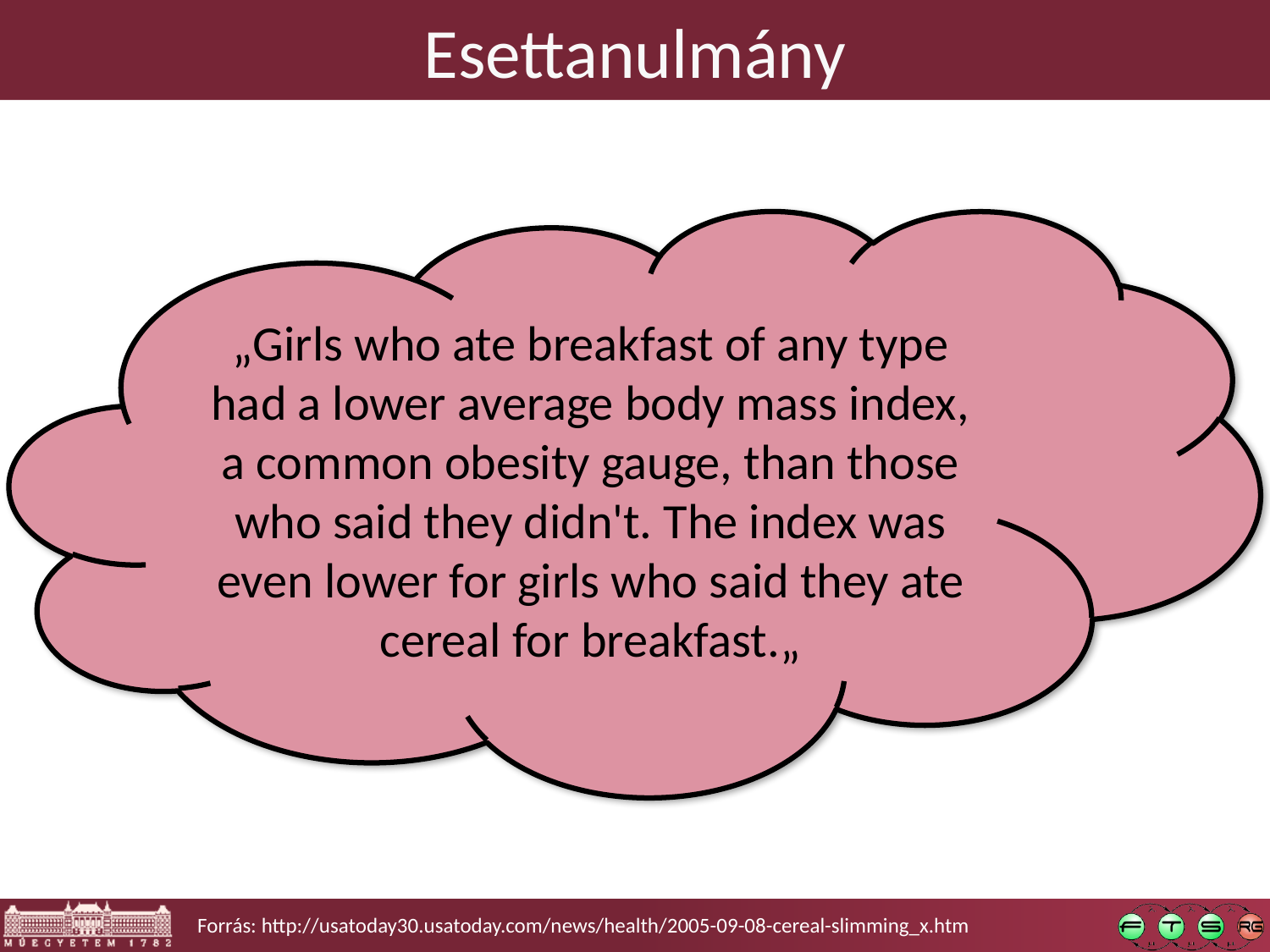

# Esettanulmány

„Girls who ate breakfast of any type had a lower average body mass index, a common obesity gauge, than those who said they didn't. The index was even lower for girls who said they ate cereal for breakfast.„
Forrás: http://usatoday30.usatoday.com/news/health/2005-09-08-cereal-slimming_x.htm